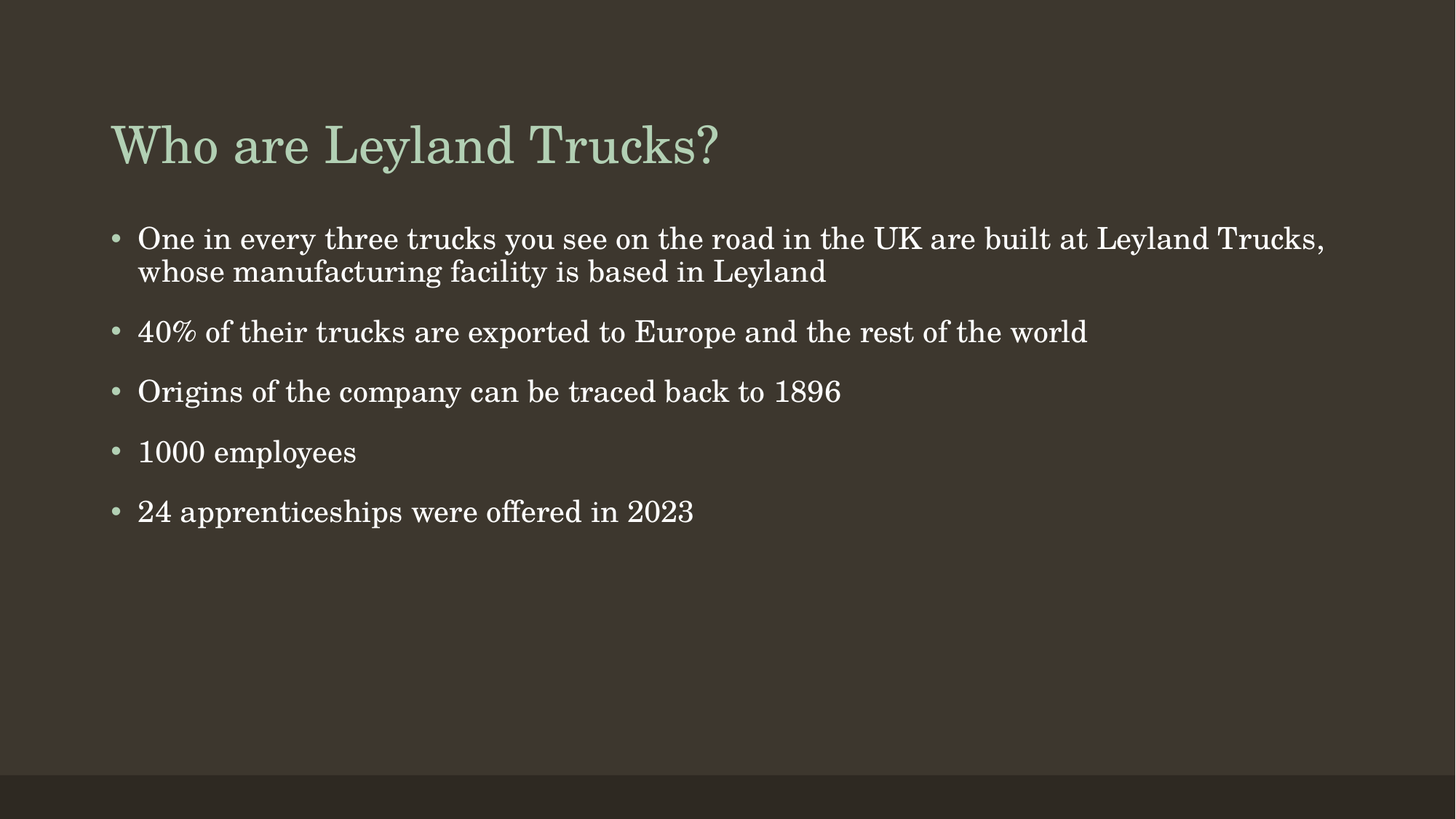

# Who are Leyland Trucks?
One in every three trucks you see on the road in the UK are built at Leyland Trucks, whose manufacturing facility is based in Leyland
40% of their trucks are exported to Europe and the rest of the world
Origins of the company can be traced back to 1896
1000 employees
24 apprenticeships were offered in 2023